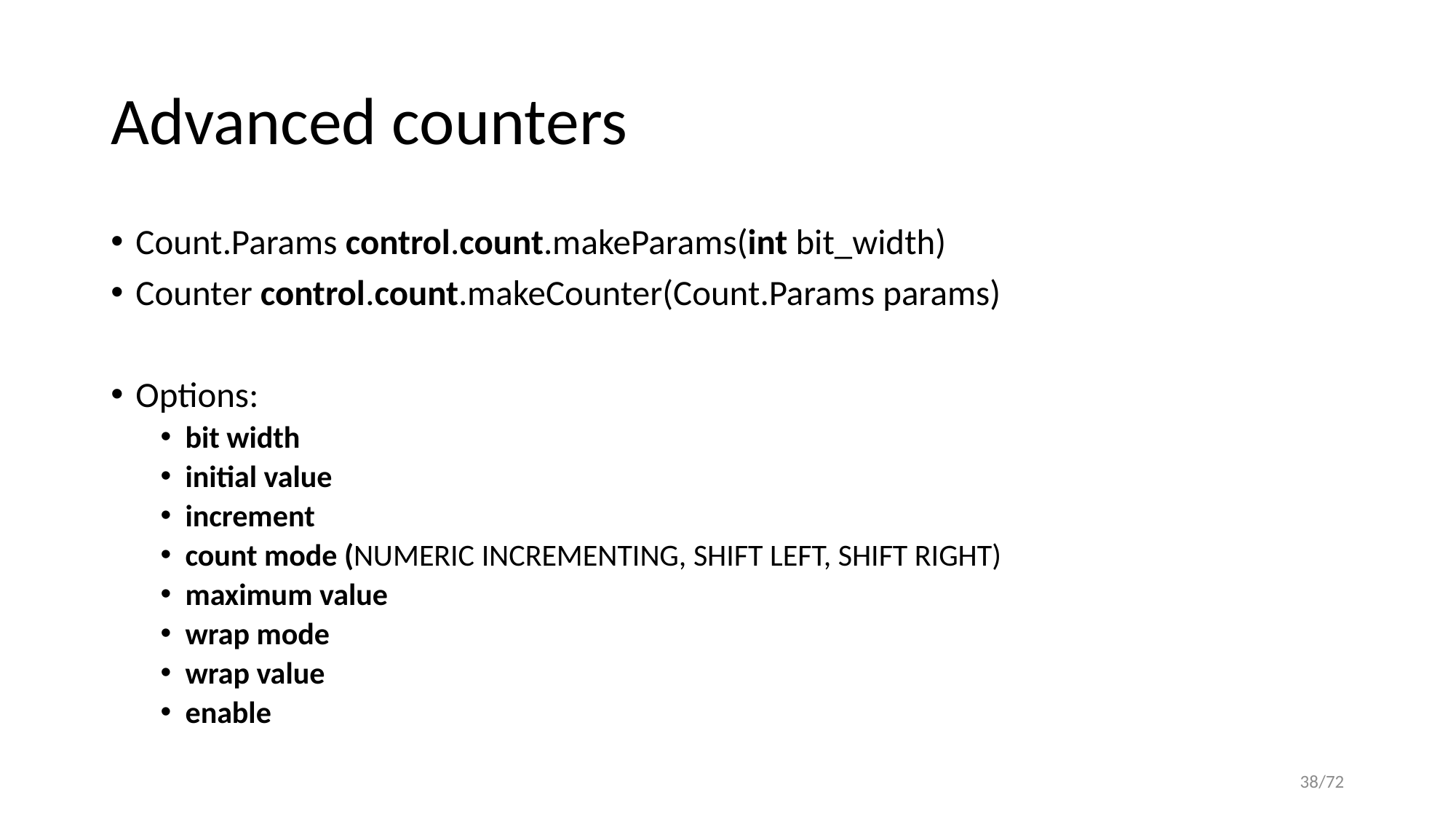

# Advanced counters
Count.Params control.count.makeParams(int bit_width)
Counter control.count.makeCounter(Count.Params params)

Options:
bit width
initial value
increment
count mode (NUMERIC INCREMENTING, SHIFT LEFT, SHIFT RIGHT)
maximum value
wrap mode
wrap value
enable
38/72